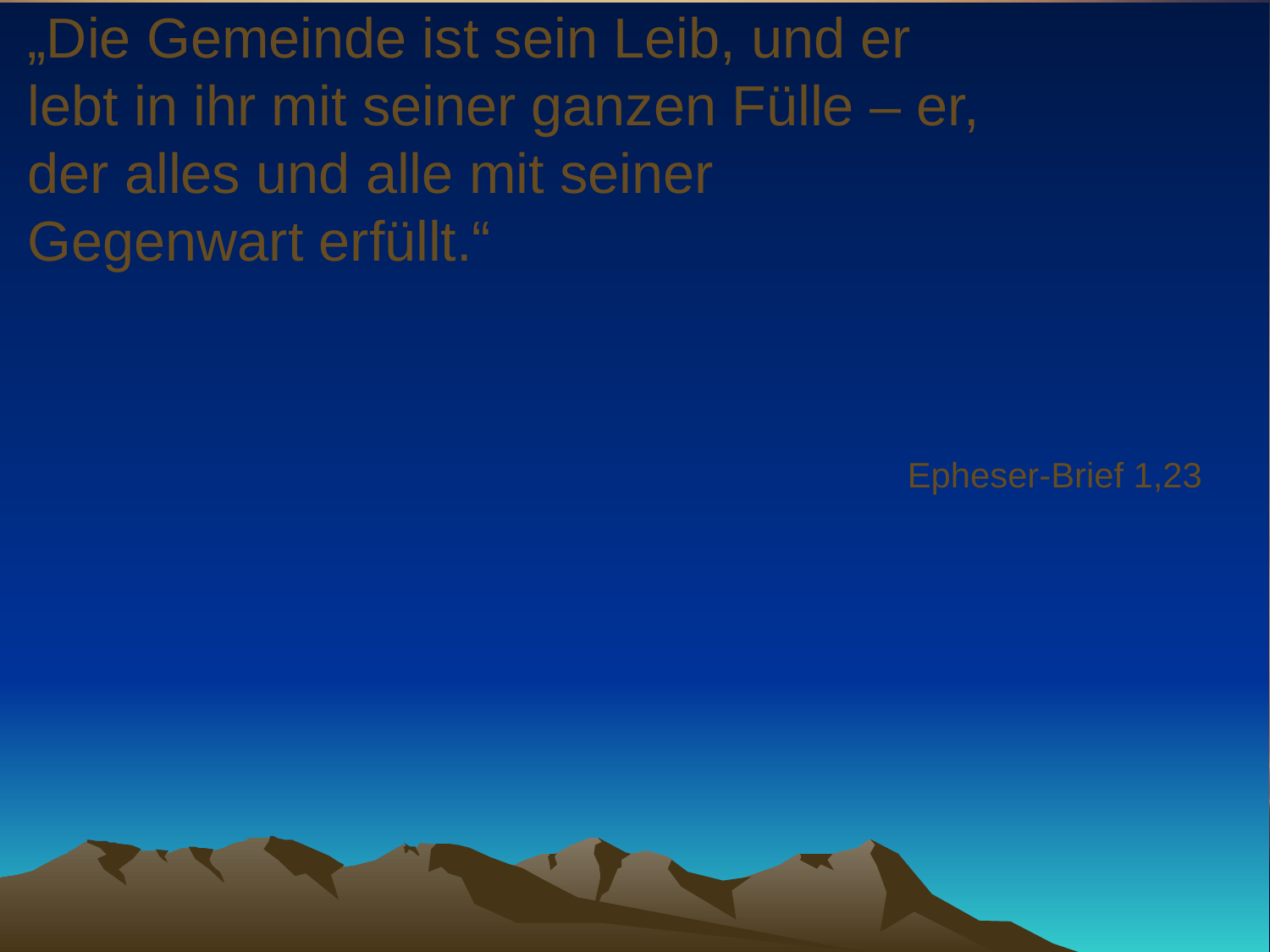

# „Die Gemeinde ist sein Leib, und er lebt in ihr mit seiner ganzen Fülle – er, der alles und alle mit seiner Gegenwart erfüllt.“
Epheser-Brief 1,23